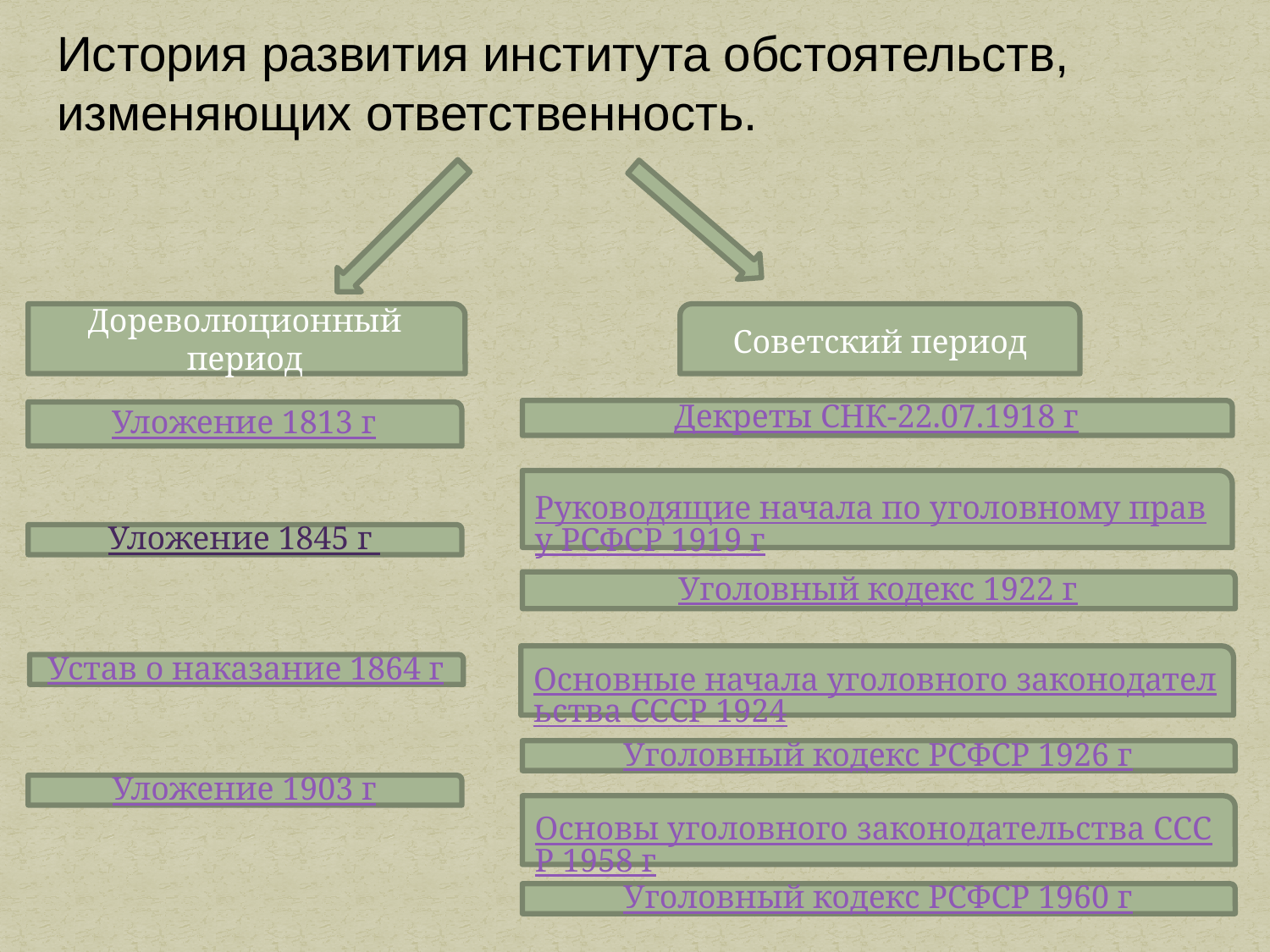

История развития института обстоятельств, изменяющих ответственность.

Дореволюционный период
Советский период
Декреты СНК-22.07.1918 г
Уложение 1813 г
Руководящие начала по уголовному праву РСФСР 1919 г
Уложение 1845 г
Уголовный кодекс 1922 г
Основные начала уголовного законодательства СССР 1924
Устав о наказание 1864 г
Уголовный кодекс РСФСР 1926 г
Уложение 1903 г
Основы уголовного законодательства СССР 1958 г
Уголовный кодекс РСФСР 1960 г